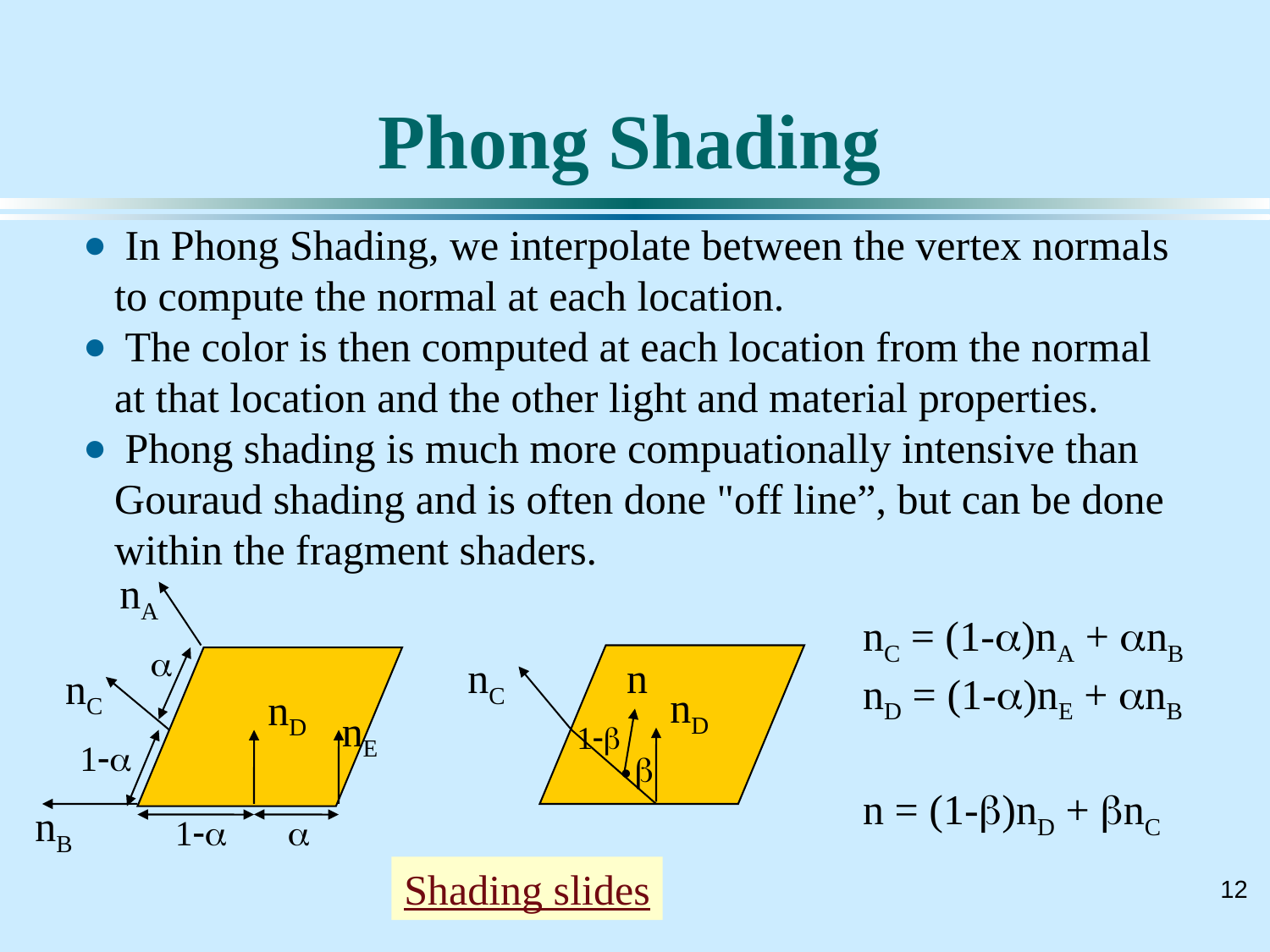

# Phong Shading
 In Phong Shading, we interpolate between the vertex normals to compute the normal at each location.
 The color is then computed at each location from the normal at that location and the other light and material properties.
 Phong shading is much more compuationally intensive than Gouraud shading and is often done "off line”, but can be done within the fragment shaders.
nA

nC = (1-α)nA + αnB
nD = (1-α)nE + αnB

n = (1-β)nD + βnC
α
nC

n

nC

nD

nD
nE

1−β
.

1−α

β
nB

1−α
α

Shading slides